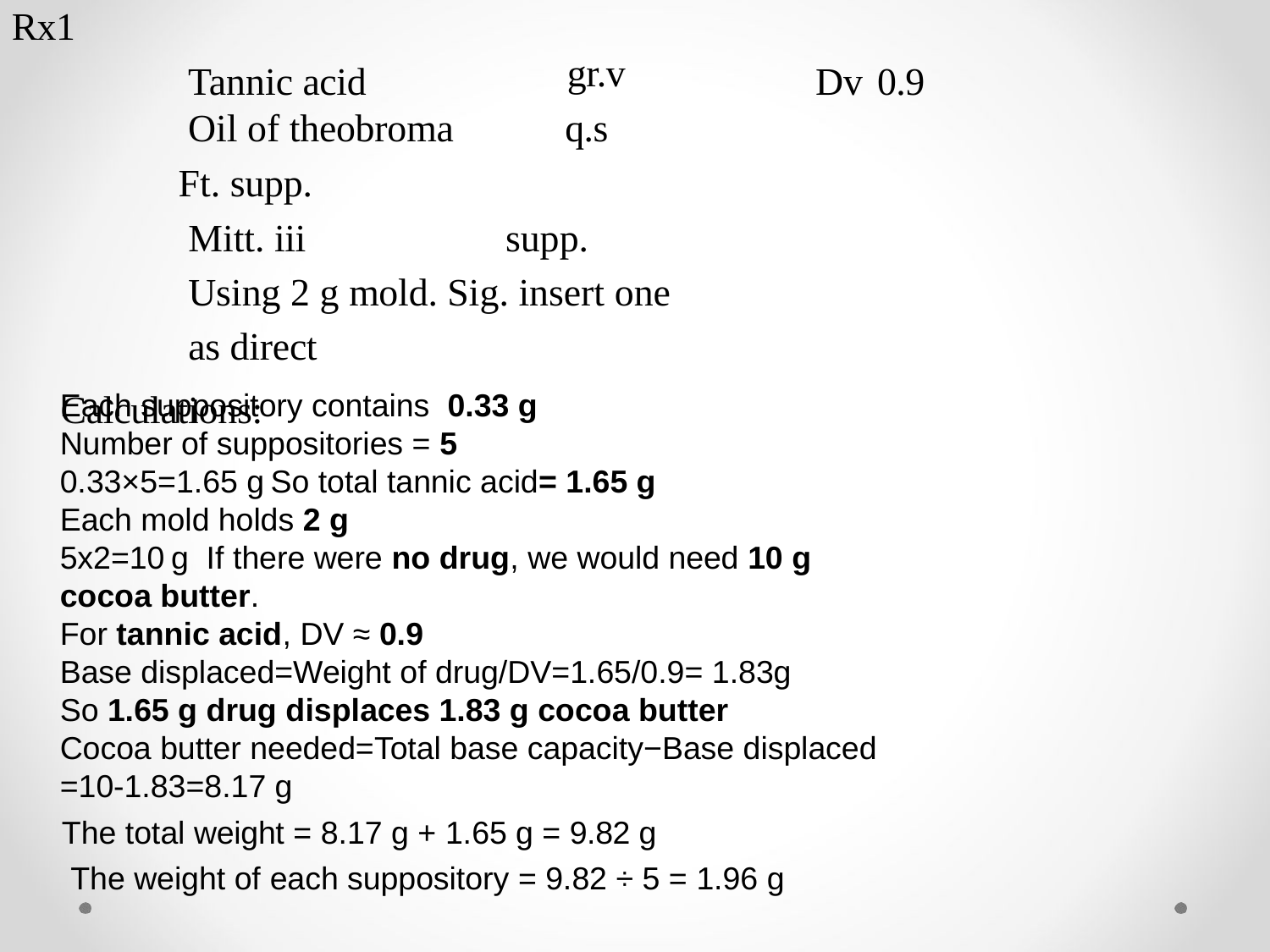

Rx1
gr.v q.s
Dv 0.9
Tannic acid
Oil of theobroma
Ft. supp.
Mitt. iii	supp. Using 2 g mold. Sig. insert one as direct
Calculations:
Each suppository contains  0.33 g
Number of suppositories = 5
0.33×5=1.65 g So total tannic acid= 1.65 g
Each mold holds 2 g
5x2=10 g  If there were no drug, we would need 10 g cocoa butter.
For tannic acid, DV ≈ 0.9 Base displaced=Weight of drug/DV=1.65/0.9= 1.83g
So 1.65 g drug displaces 1.83 g cocoa butter
Cocoa butter needed=Total base capacity−Base displaced =10-1.83=8.17 g
The total weight = 8.17 g + 1.65 g = 9.82 g
 The weight of each suppository = 9.82 ÷ 5 = 1.96 g